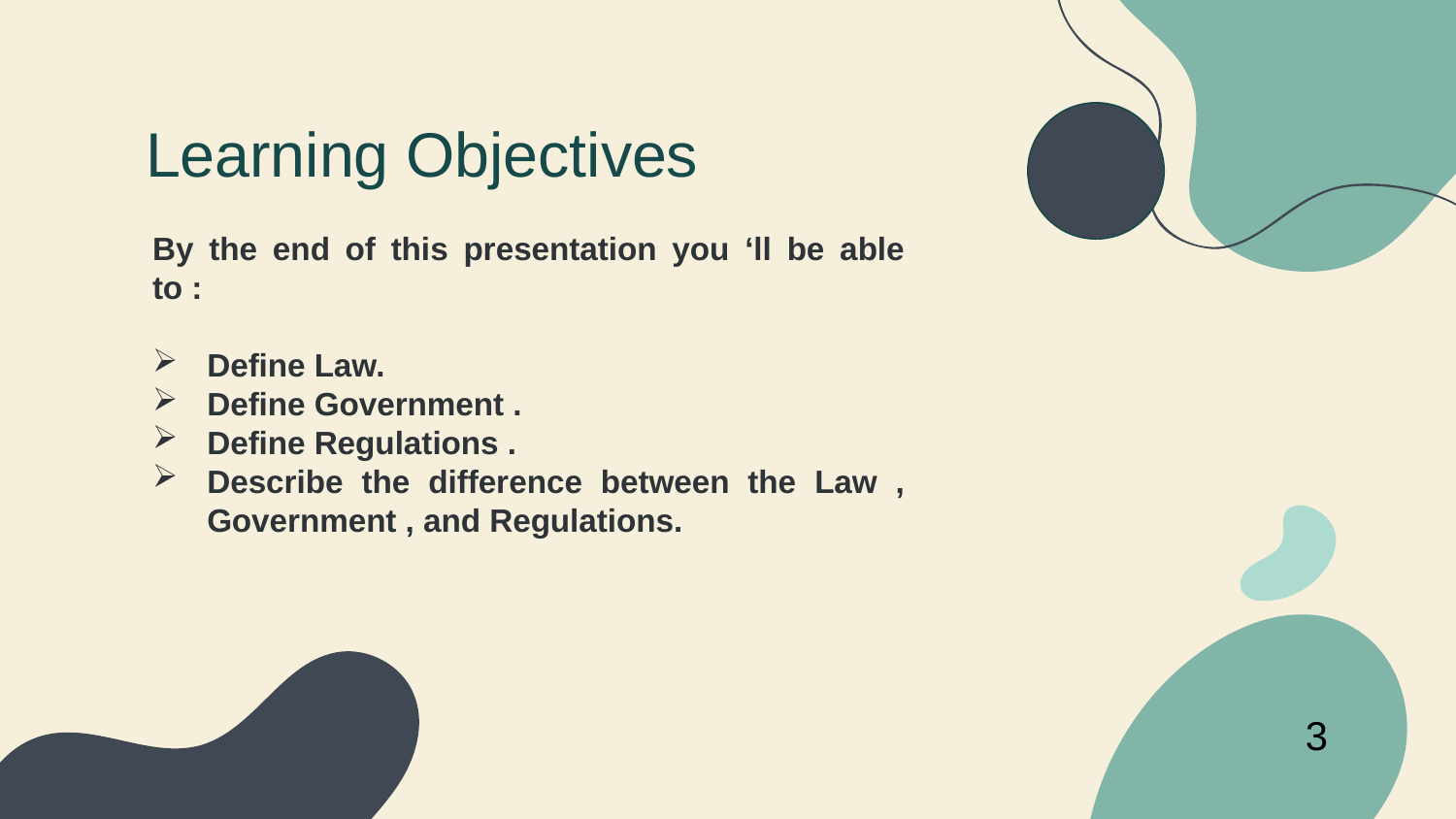

# Learning Objectives
By the end of this presentation you ‘ll be able to :

Define Law.
Define Government .
Define Regulations .
Describe the difference between the Law , Government , and Regulations.

3